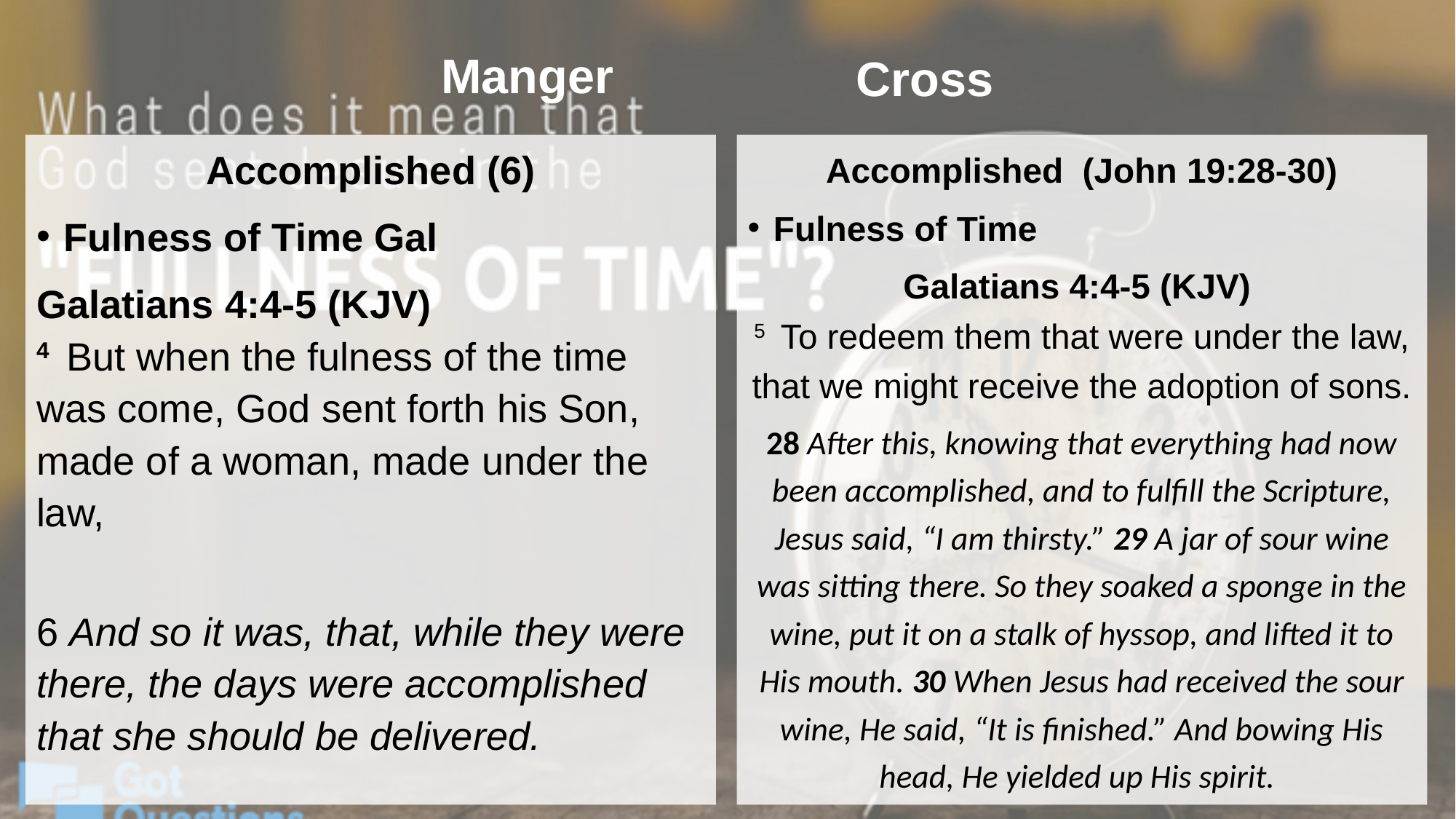

Cross
Manger
Accomplished (6)
Fulness of Time Gal
Galatians 4:4-5 (KJV)
4  But when the fulness of the time was come, God sent forth his Son, made of a woman, made under the law,
6 And so it was, that, while they were there, the days were accomplished that she should be delivered.
Accomplished  (John 19:28-30)
Fulness of Time
Galatians 4:4-5 (KJV)
5  To redeem them that were under the law, that we might receive the adoption of sons.
28 After this, knowing that everything had now been accomplished, and to fulfill the Scripture, Jesus said, “I am thirsty.” 29 A jar of sour wine was sitting there. So they soaked a sponge in the wine, put it on a stalk of hyssop, and lifted it to His mouth. 30 When Jesus had received the sour wine, He said, “It is finished.” And bowing His head, He yielded up His spirit.